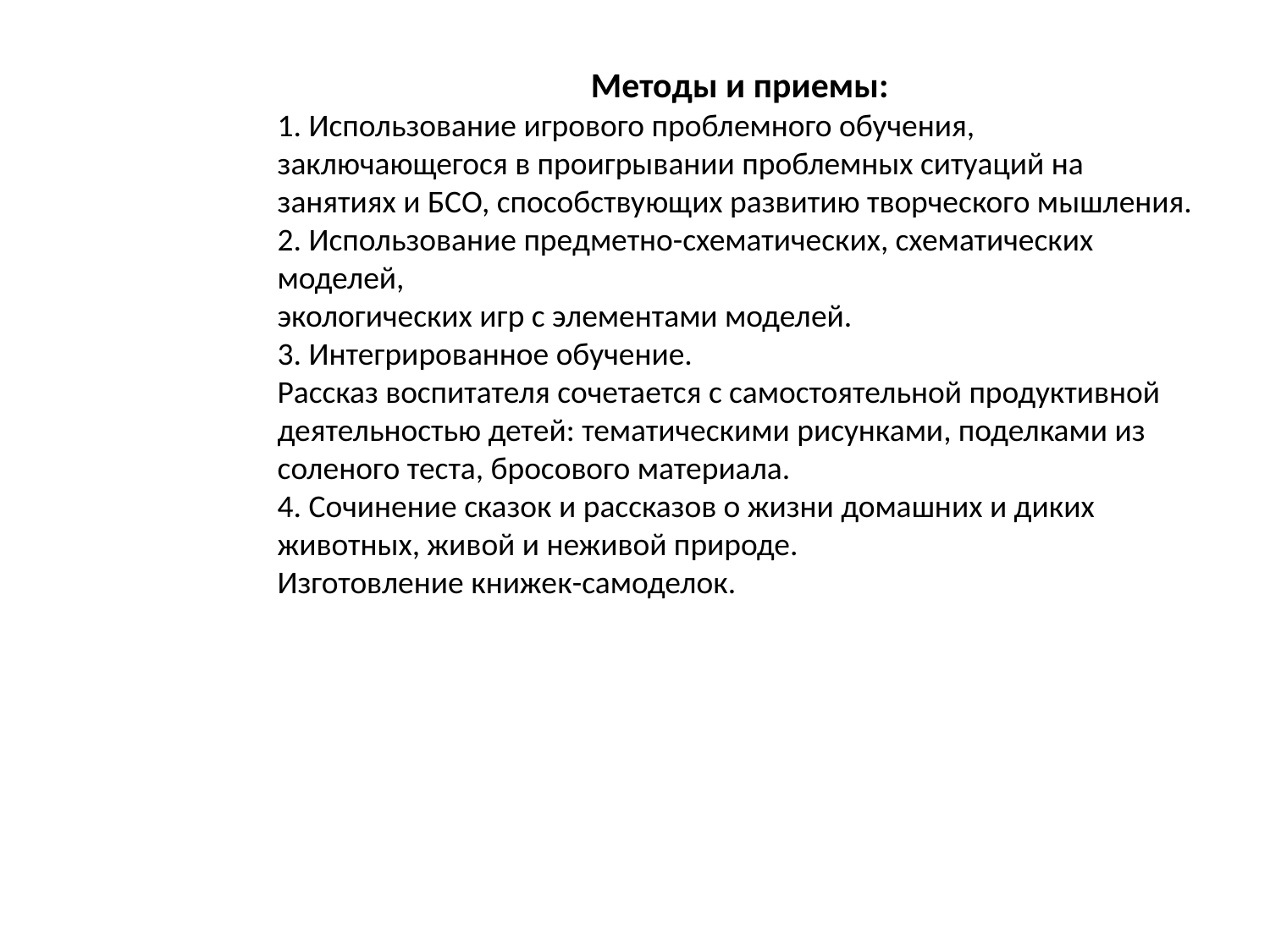

Методы и приемы:
1. Использование игрового проблемного обучения, заключающегося в проигрывании проблемных ситуаций на занятиях и БСО, способствующих развитию творческого мышления.
2. Использование предметно-схематических, схематических моделей,
экологических игр с элементами моделей.
3. Интегрированное обучение.
Рассказ воспитателя сочетается с самостоятельной продуктивной
деятельностью детей: тематическими рисунками, поделками из соленого теста, бросового материала.
4. Сочинение сказок и рассказов о жизни домашних и диких животных, живой и неживой природе.
Изготовление книжек-самоделок.